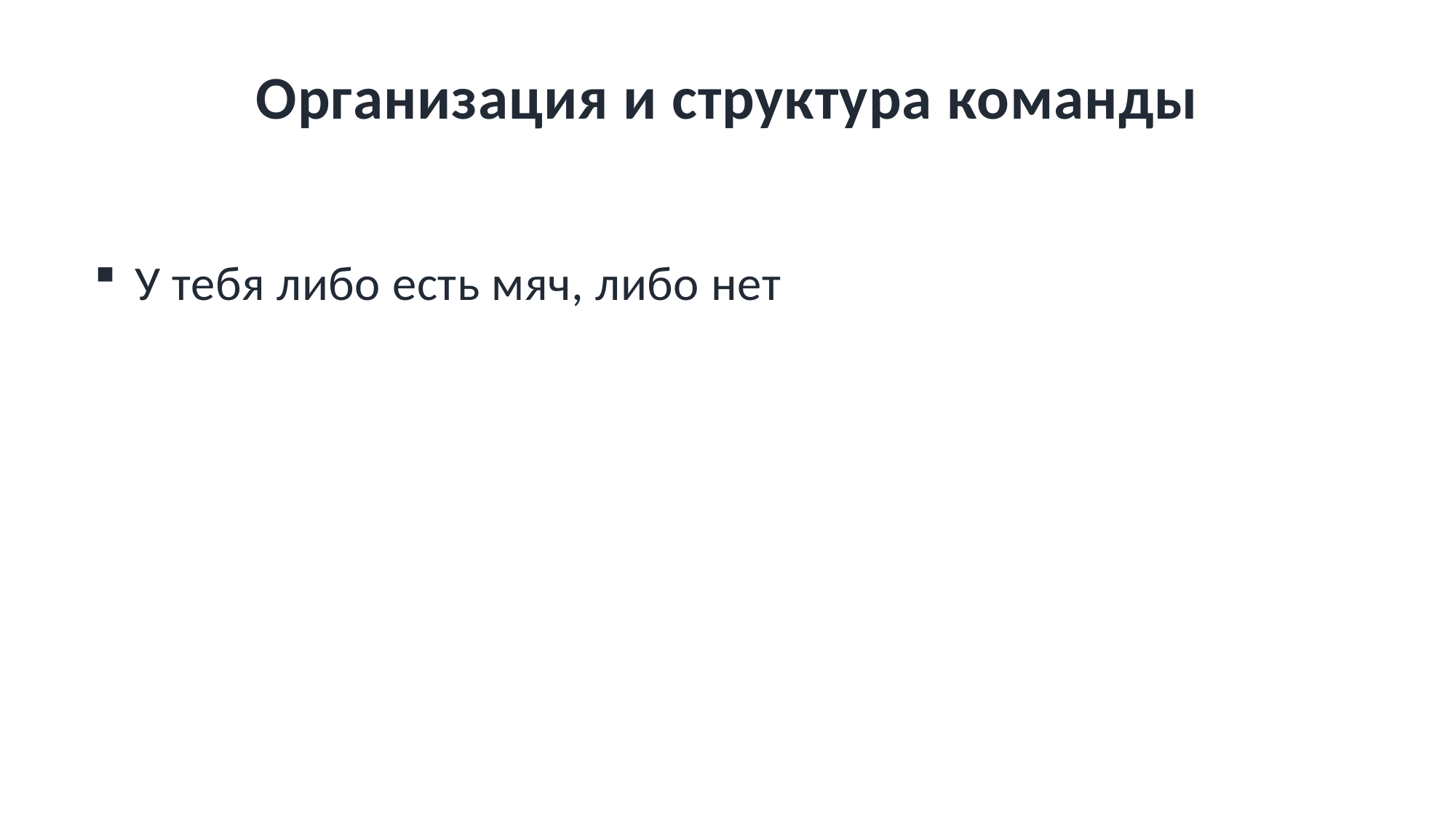

# Организация и структура команды

У тебя либо есть мяч, либо нет